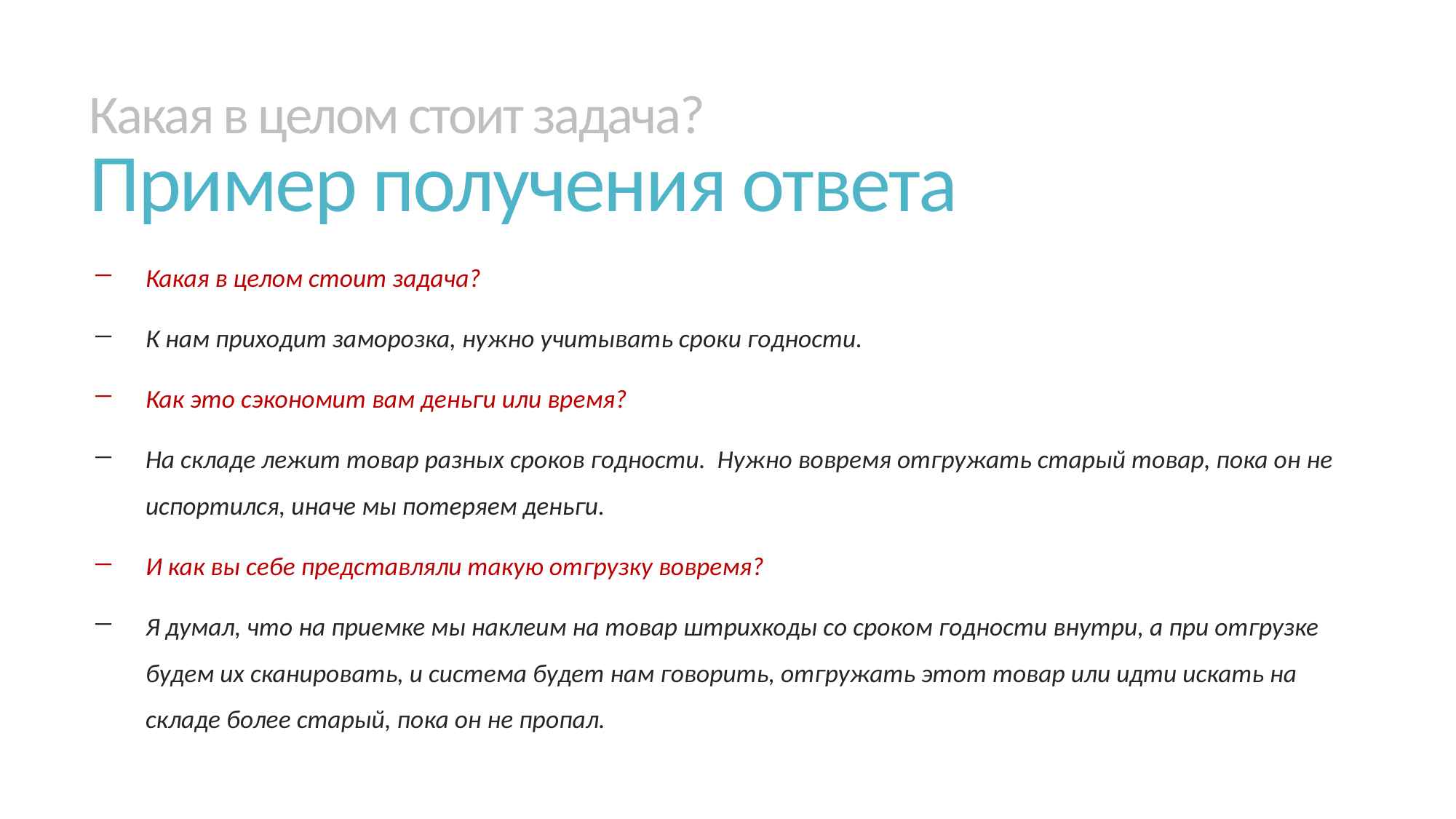

# Какая в целом стоит задача? Пример получения ответа
Какая в целом стоит задача?
К нам приходит заморозка, нужно учитывать сроки годности.
Как это сэкономит вам деньги или время?
На складе лежит товар разных сроков годности.  Нужно вовремя отгружать старый товар, пока он не испортился, иначе мы потеряем деньги.
И как вы себе представляли такую отгрузку вовремя?
Я думал, что на приемке мы наклеим на товар штрихкоды со сроком годности внутри, а при отгрузке будем их сканировать, и система будет нам говорить, отгружать этот товар или идти искать на складе более старый, пока он не пропал.